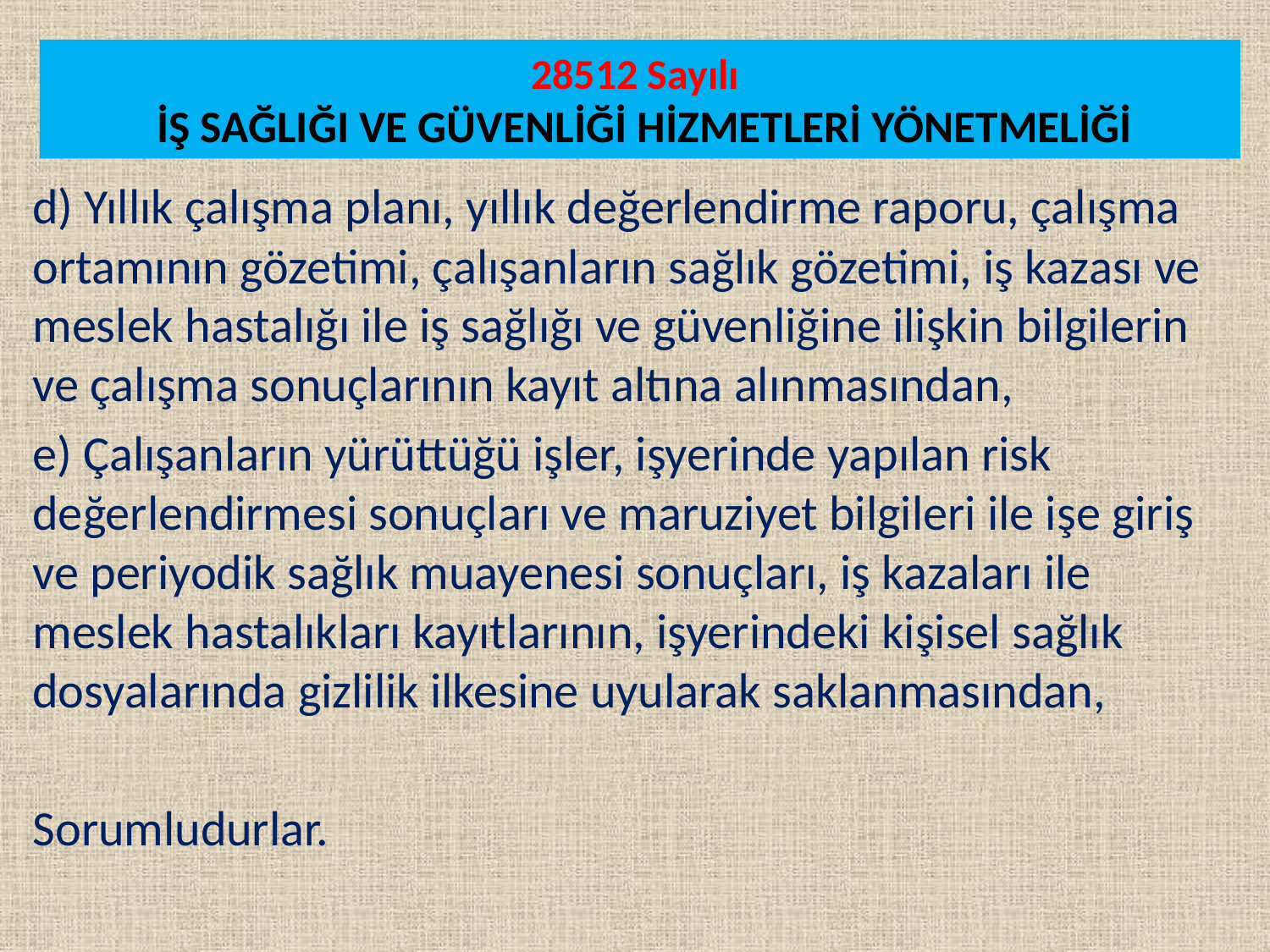

# 28512 Sayılı İŞ SAĞLIĞI VE GÜVENLİĞİ HİZMETLERİ YÖNETMELİĞİ
d) Yıllık çalışma planı, yıllık değerlendirme raporu, çalışma ortamının gözetimi, çalışanların sağlık gözetimi, iş kazası ve meslek hastalığı ile iş sağlığı ve güvenliğine ilişkin bilgilerin ve çalışma sonuçlarının kayıt altına alınmasından,
e) Çalışanların yürüttüğü işler, işyerinde yapılan risk değerlendirmesi sonuçları ve maruziyet bilgileri ile işe giriş ve periyodik sağlık muayenesi sonuçları, iş kazaları ile meslek hastalıkları kayıtlarının, işyerindeki kişisel sağlık dosyalarında gizlilik ilkesine uyularak saklanmasından,

Sorumludurlar.